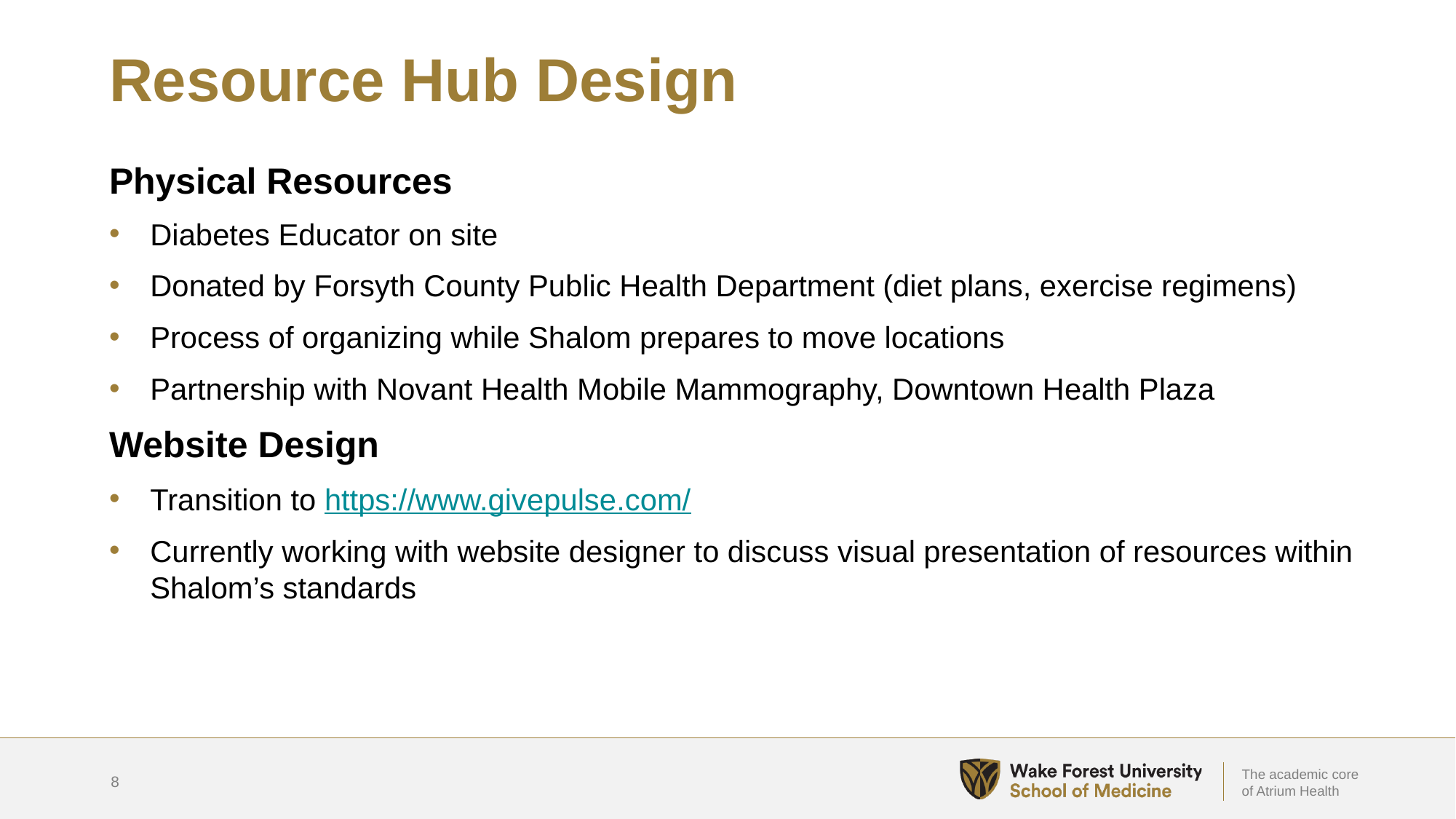

# Resource Hub Design
Physical Resources
Diabetes Educator on site
Donated by Forsyth County Public Health Department (diet plans, exercise regimens)
Process of organizing while Shalom prepares to move locations
Partnership with Novant Health Mobile Mammography, Downtown Health Plaza
Website Design
Transition to https://www.givepulse.com/
Currently working with website designer to discuss visual presentation of resources within Shalom’s standards

8